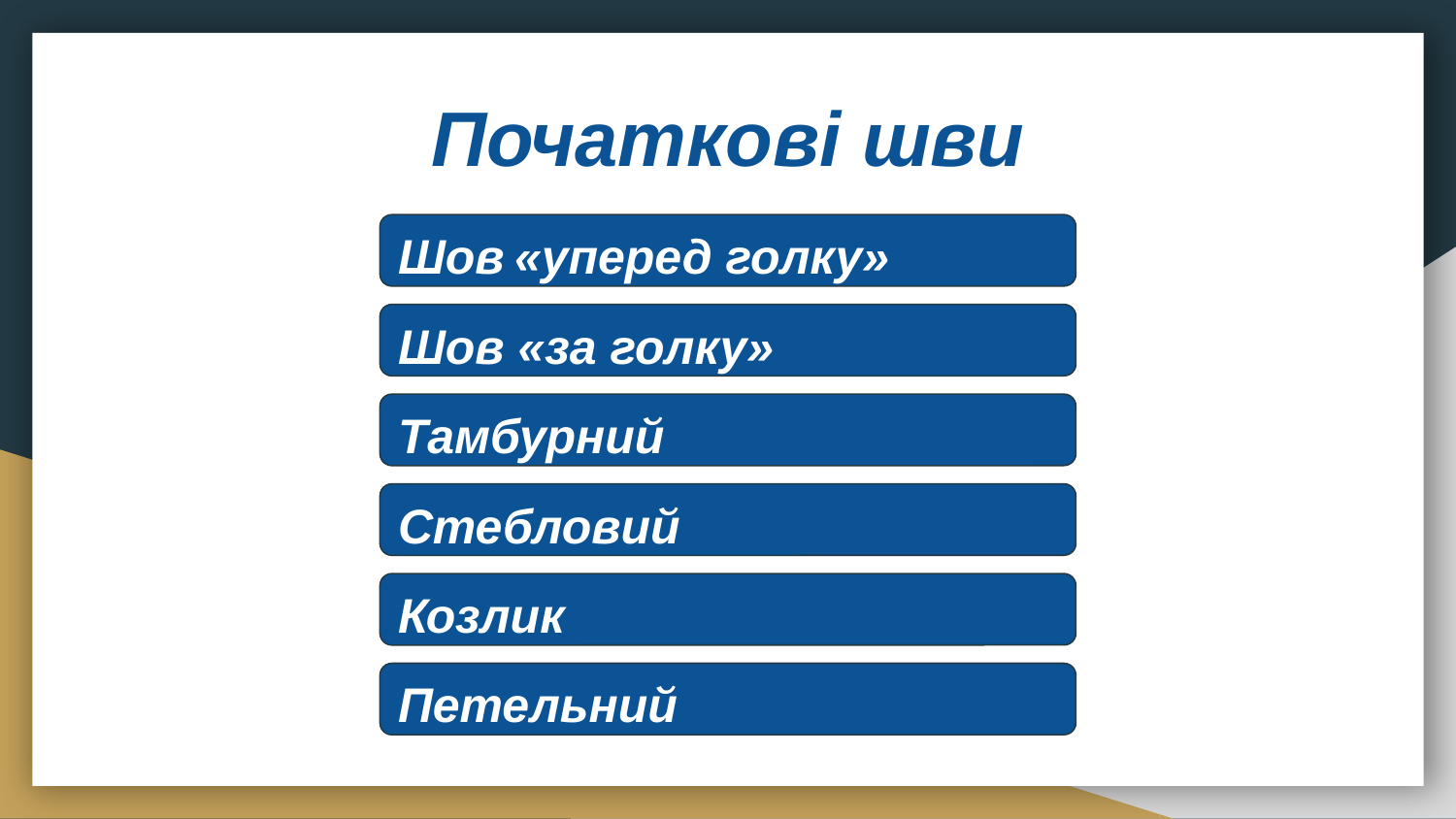

# Початкові шви
Шов «уперед голку»
Шов «за голку»
Тамбурний
Стебловий
Козлик
Петельний